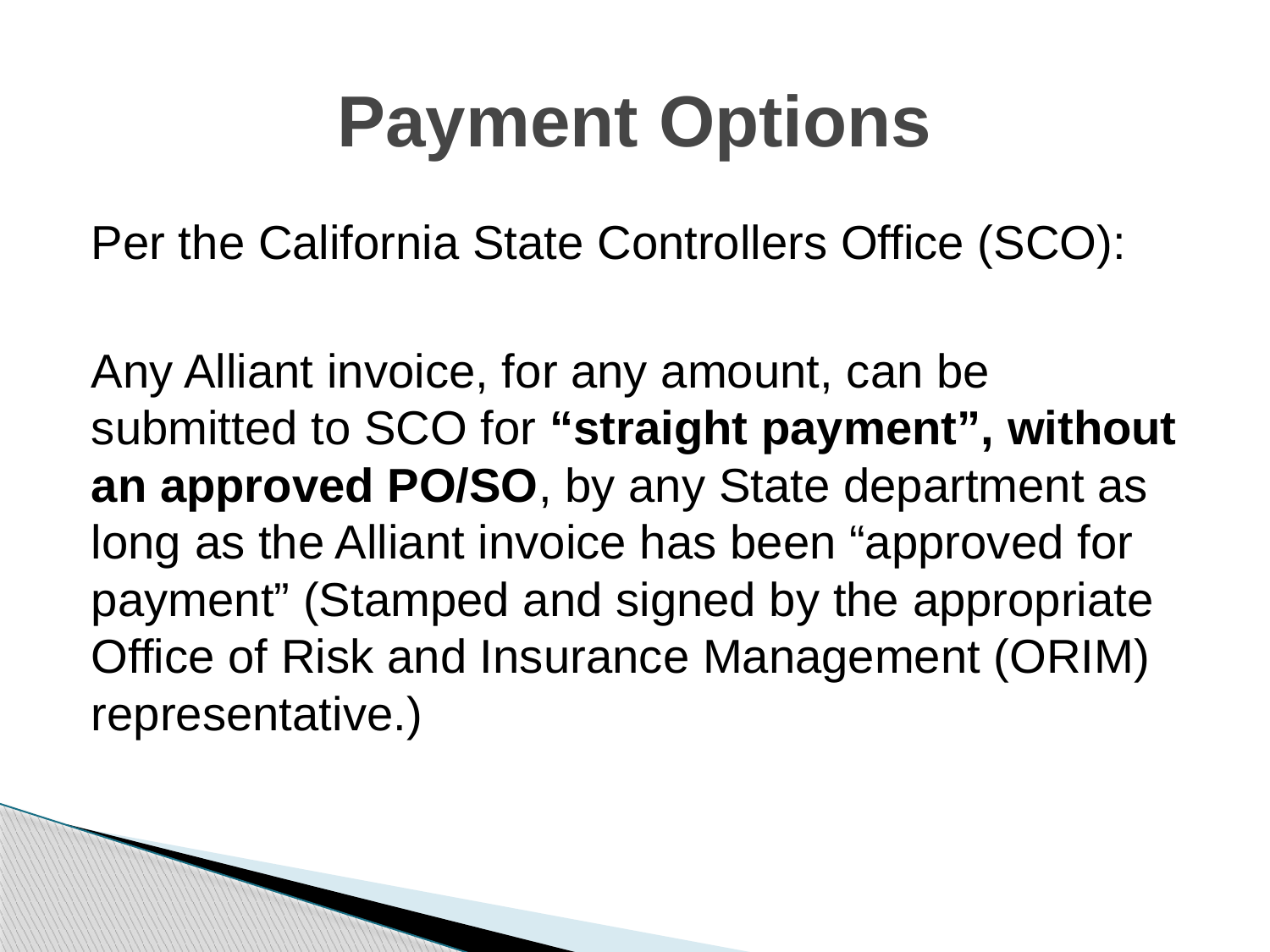

# Payment Options
Per the California State Controllers Office (SCO):

Any Alliant invoice, for any amount, can be submitted to SCO for “straight payment”, without an approved PO/SO, by any State department as long as the Alliant invoice has been “approved for payment” (Stamped and signed by the appropriate Office of Risk and Insurance Management (ORIM) representative.)